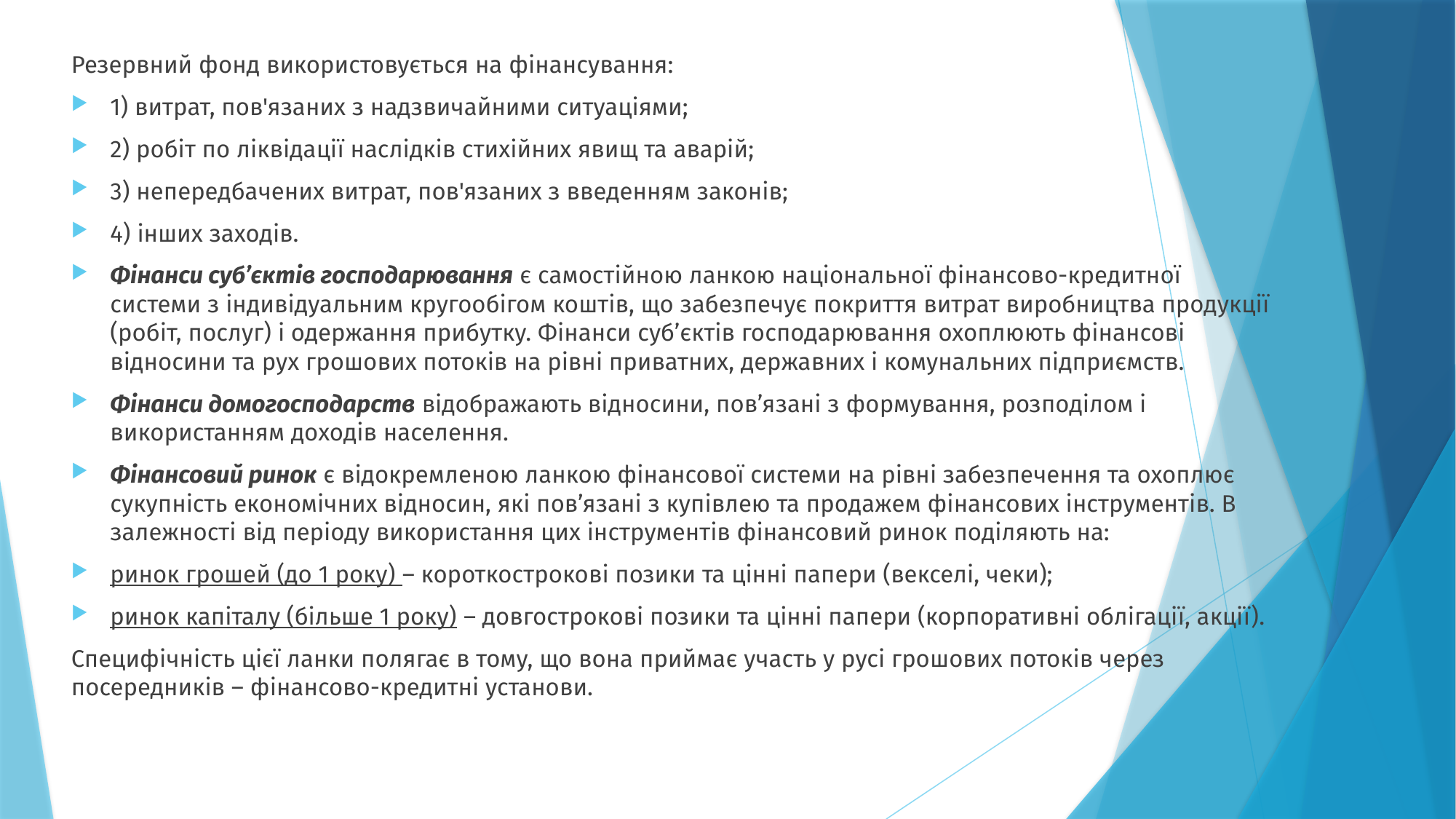

Резервний фонд використовується на фінансування:
1) витрат, пов'язаних з надзвичайними ситуаціями;
2) робіт по ліквідації наслідків стихійних явищ та аварій;
3) непередбачених витрат, пов'язаних з введенням законів;
4) інших заходів.
Фінанси суб’єктів господарювання є самостійною ланкою національної фінансово-кредитної системи з індивідуальним кругообігом коштів, що забезпечує покриття витрат виробництва продукції (робіт, послуг) і одержання прибутку. Фінанси суб’єктів господарювання охоплюють фінансові відносини та рух грошових потоків на рівні приватних, державних і комунальних підприємств.
Фінанси домогосподарств відображають відносини, пов’язані з формування, розподілом і використанням доходів населення.
Фінансовий ринок є відокремленою ланкою фінансової системи на рівні забезпечення та охоплює сукупність економічних відносин, які пов’язані з купівлею та продажем фінансових інструментів. В залежності від періоду використання цих інструментів фінансовий ринок поділяють на:
ринок грошей (до 1 року) – короткострокові позики та цінні папери (векселі, чеки);
ринок капіталу (більше 1 року) – довгострокові позики та цінні папери (корпоративні облігації, акції).
Специфічність цієї ланки полягає в тому, що вона приймає участь у русі грошових потоків через посередників – фінансово-кредитні установи.